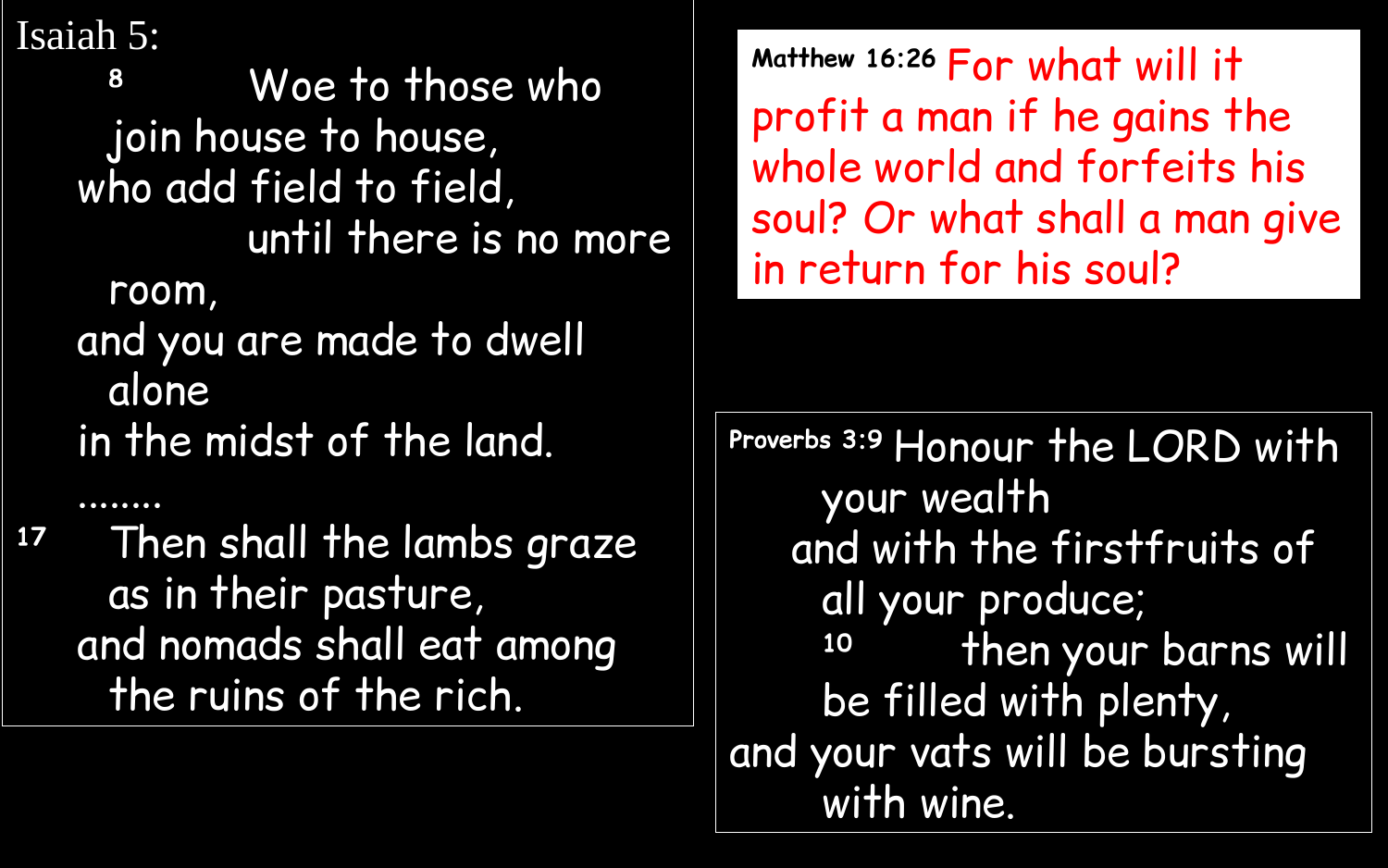

Isaiah 5:
	8 	Woe to those who join house to house,
who add field to field,
		until there is no more room,
and you are made to dwell alone
in the midst of the land.
........
17 	Then shall the lambs graze as in their pasture,
and nomads shall eat among the ruins of the rich.
Matthew 16:26 For what will it profit a man if he gains the whole world and forfeits his soul? Or what shall a man give in return for his soul?
Proverbs 3:9 Honour the Lord with your wealth
and with the firstfruits of all your produce;
	10 	then your barns will be filled with plenty,
and your vats will be bursting with wine.